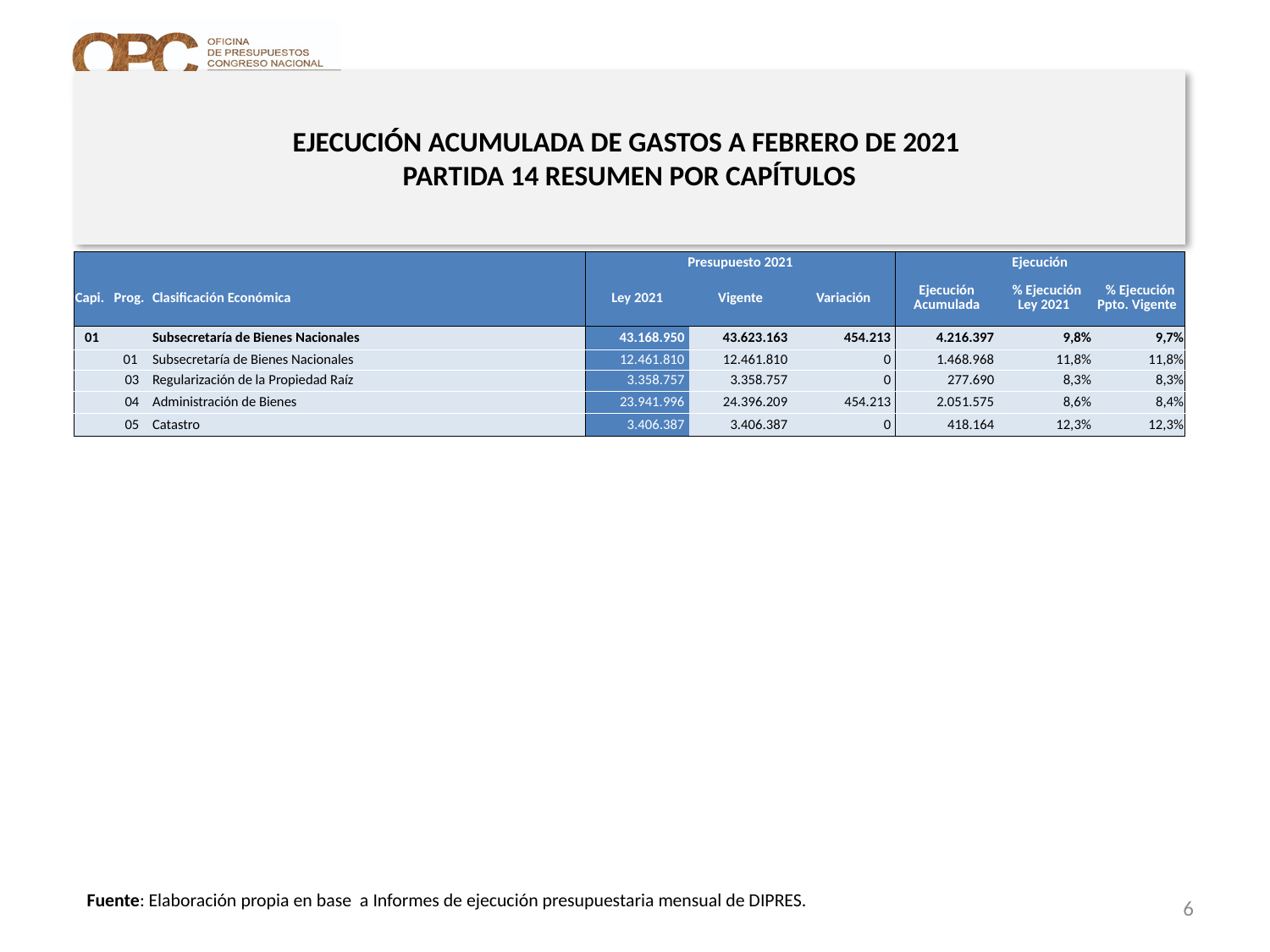

# EJECUCIÓN ACUMULADA DE GASTOS A FEBRERO DE 2021 PARTIDA 14 RESUMEN POR CAPÍTULOS
en miles de pesos 2021
|  |  |  | Presupuesto 2021 |  |  | Ejecución |  |  |
| --- | --- | --- | --- | --- | --- | --- | --- | --- |
| Capi. | Prog. | Clasificación Económica | Ley 2021 | Vigente | Variación | Ejecución Acumulada | % Ejecución Ley 2021 | % Ejecución Ppto. Vigente |
| 01 |  | Subsecretaría de Bienes Nacionales | 43.168.950 | 43.623.163 | 454.213 | 4.216.397 | 9,8% | 9,7% |
|  | 01 | Subsecretaría de Bienes Nacionales | 12.461.810 | 12.461.810 | 0 | 1.468.968 | 11,8% | 11,8% |
|  | 03 | Regularización de la Propiedad Raíz | 3.358.757 | 3.358.757 | 0 | 277.690 | 8,3% | 8,3% |
|  | 04 | Administración de Bienes | 23.941.996 | 24.396.209 | 454.213 | 2.051.575 | 8,6% | 8,4% |
|  | 05 | Catastro | 3.406.387 | 3.406.387 | 0 | 418.164 | 12,3% | 12,3% |
Fuente: Elaboración propia en base  a Informes de ejecución presupuestaria mensual de DIPRES.
6